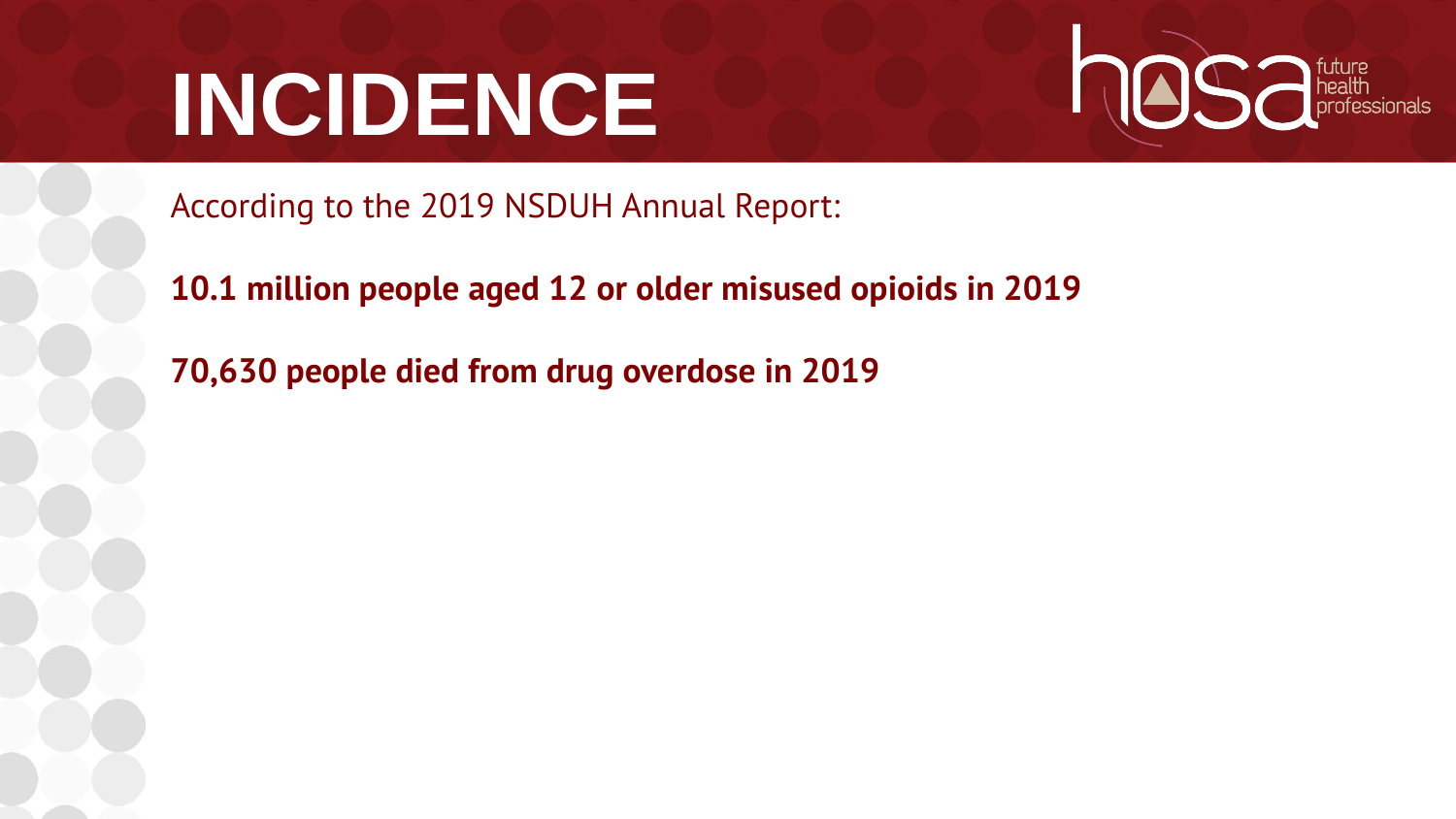

# INCIDENCE
According to the 2019 NSDUH Annual Report:

10.1 million people aged 12 or older misused opioids in 2019

70,630 people died from drug overdose in 2019